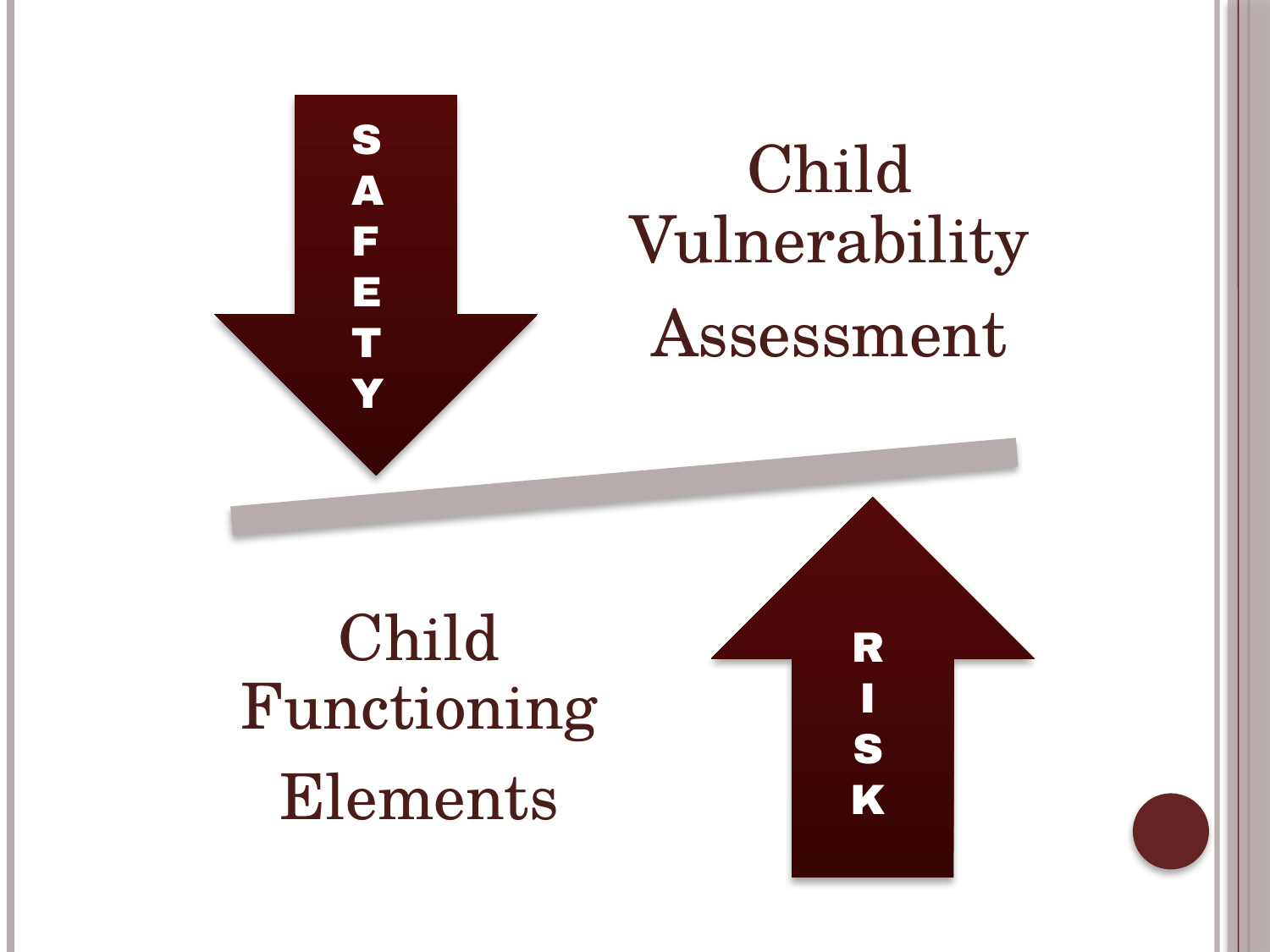

#
Child Vulnerability
Assessment
Child Functioning
Elements
S
A
F
E
T
Y

R
I
S
K